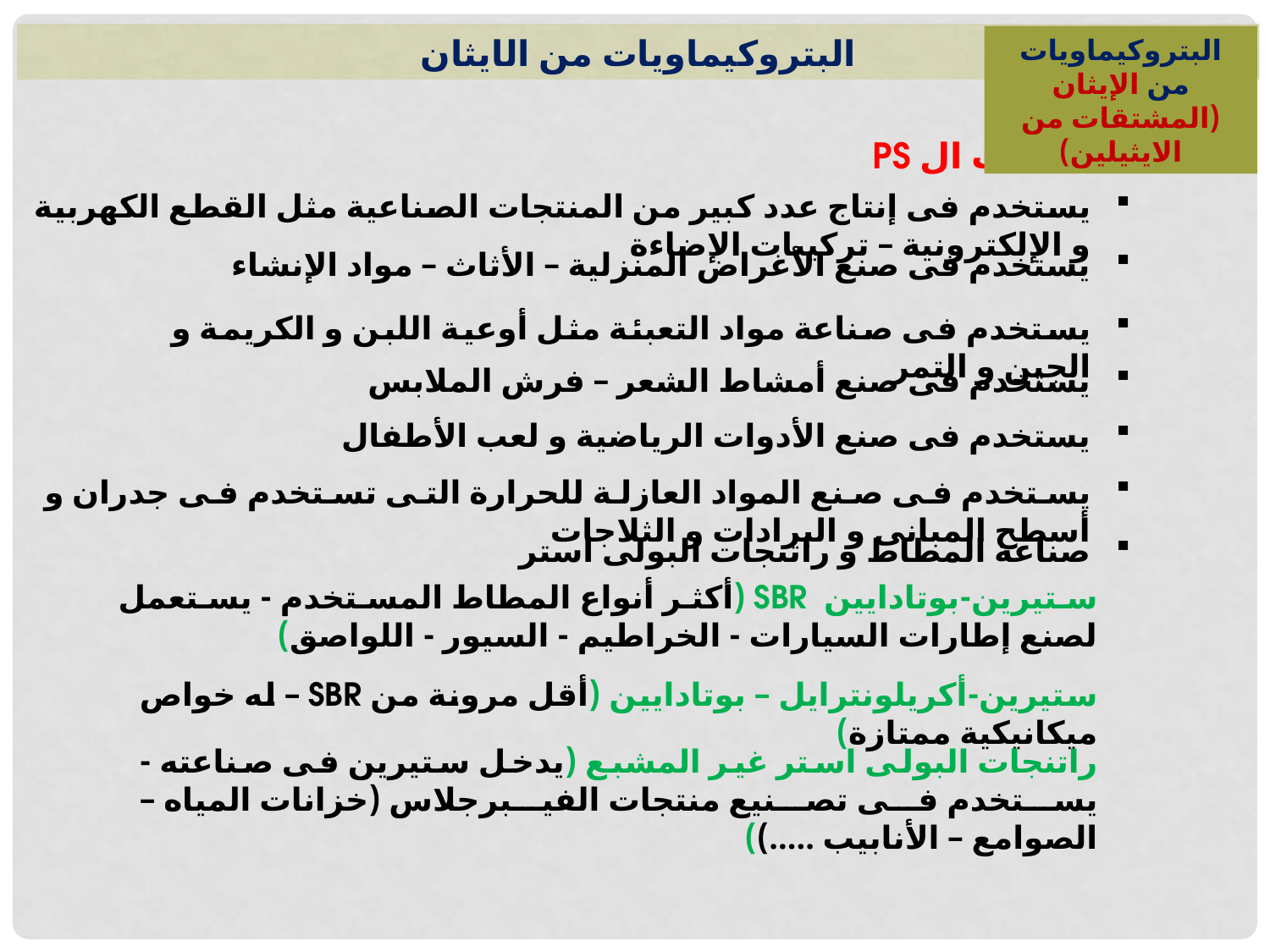

البتروكيماويات من الايثان
البتروكيماويات من الإيثان (المشتقات من الايثيلين)
- استخدامات ال PS
يستخدم فى إنتاج عدد كبير من المنتجات الصناعية مثل القطع الكهربية و الإلكترونية – تركيبات الإضاءة
يستخدم فى صنع الأغراض المنزلية – الأثاث – مواد الإنشاء
يستخدم فى صناعة مواد التعبئة مثل أوعية اللبن و الكريمة و الجبن و التمر
يستخدم فى صنع أمشاط الشعر – فرش الملابس
يستخدم فى صنع الأدوات الرياضية و لعب الأطفال
يستخدم فى صنع المواد العازلة للحرارة التى تستخدم فى جدران و أسطح المبانى و البرادات و الثلاجات
صناعة المطاط و راتنجات البولى استر
ستيرين-بوتادايين  SBR (أكثر أنواع المطاط المستخدم - يستعمل لصنع إطارات السيارات - الخراطيم - السيور - اللواصق)
ستيرين-أكريلونترايل – بوتادايين (أقل مرونة من SBR – له خواص ميكانيكية ممتازة)
راتنجات البولى استر غير المشبع (يدخل ستيرين فى صناعته - يستخدم فى تصنيع منتجات الفيبرجلاس (خزانات المياه – الصوامع – الأنابيب .....))